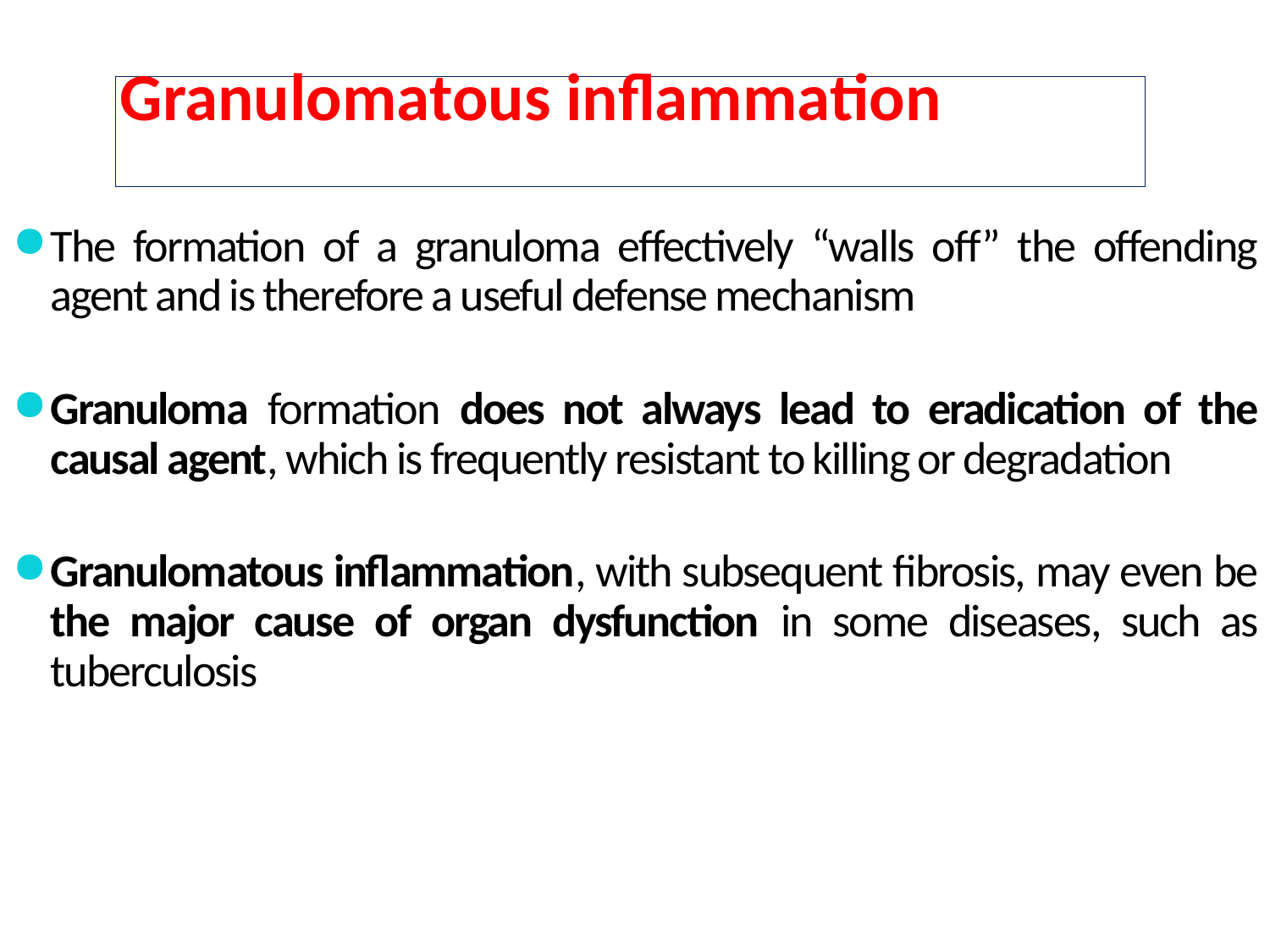

Granulomatous inflammation
The formation of a granuloma effectively “walls off” the offending agent and is therefore a useful defense mechanism

Granuloma formation does not always lead to eradication of the causal agent, which is frequently resistant to killing or degradation

Granulomatous inflammation, with subsequent fibrosis, may even be the major cause of organ dysfunction in some diseases, such as tuberculosis